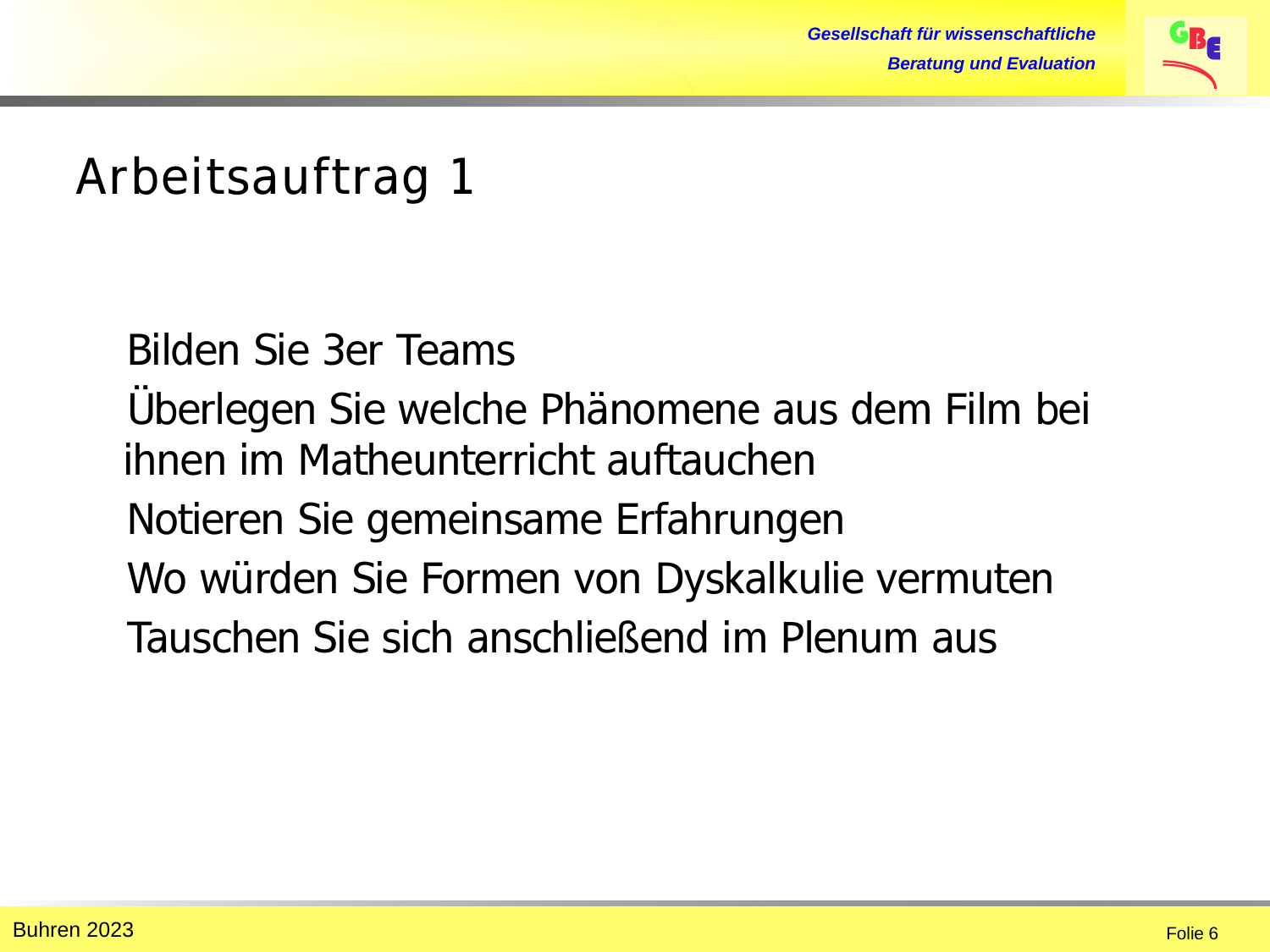

# Arbeitsauftrag 1

Bilden Sie 3er Teams
Überlegen Sie welche Phänomene aus dem Film bei ihnen im Matheunterricht auftauchen
Notieren Sie gemeinsame Erfahrungen
Wo würden Sie Formen von Dyskalkulie vermuten
Tauschen Sie sich anschließend im Plenum aus